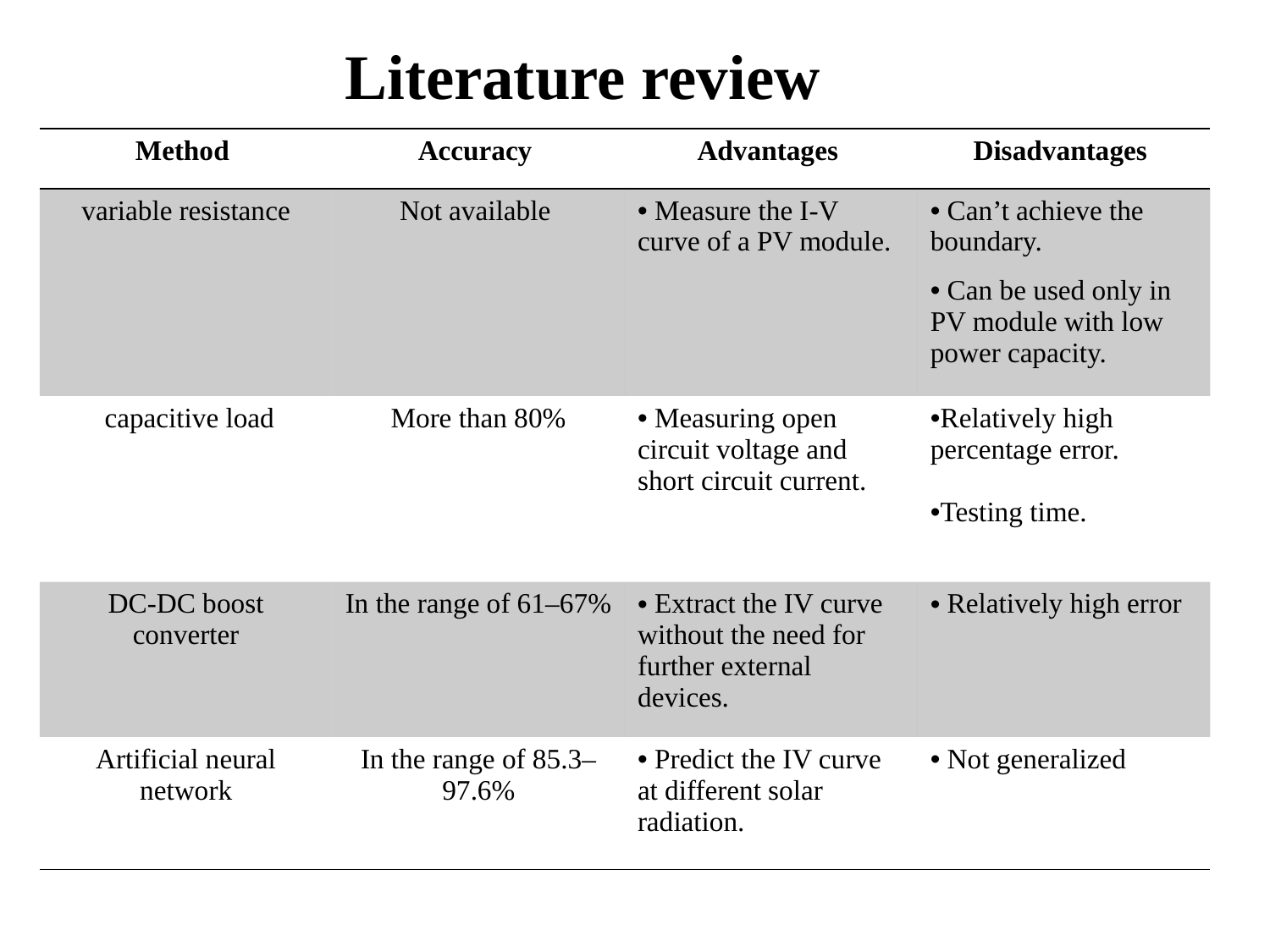

# Literature review
| Method | Accuracy | Advantages | Disadvantages |
| --- | --- | --- | --- |
| variable resistance | Not available | Measure the I-V curve of a PV module. | Can’t achieve the boundary. Can be used only in PV module with low power capacity. |
| capacitive load | More than 80% | Measuring open circuit voltage and short circuit current. | Relatively high percentage error. Testing time. |
| DC-DC boost converter | In the range of 61–67% | Extract the IV curve without the need for further external devices. | Relatively high error |
| Artificial neural network | In the range of 85.3–97.6% | Predict the IV curve at different solar radiation. | Not generalized |